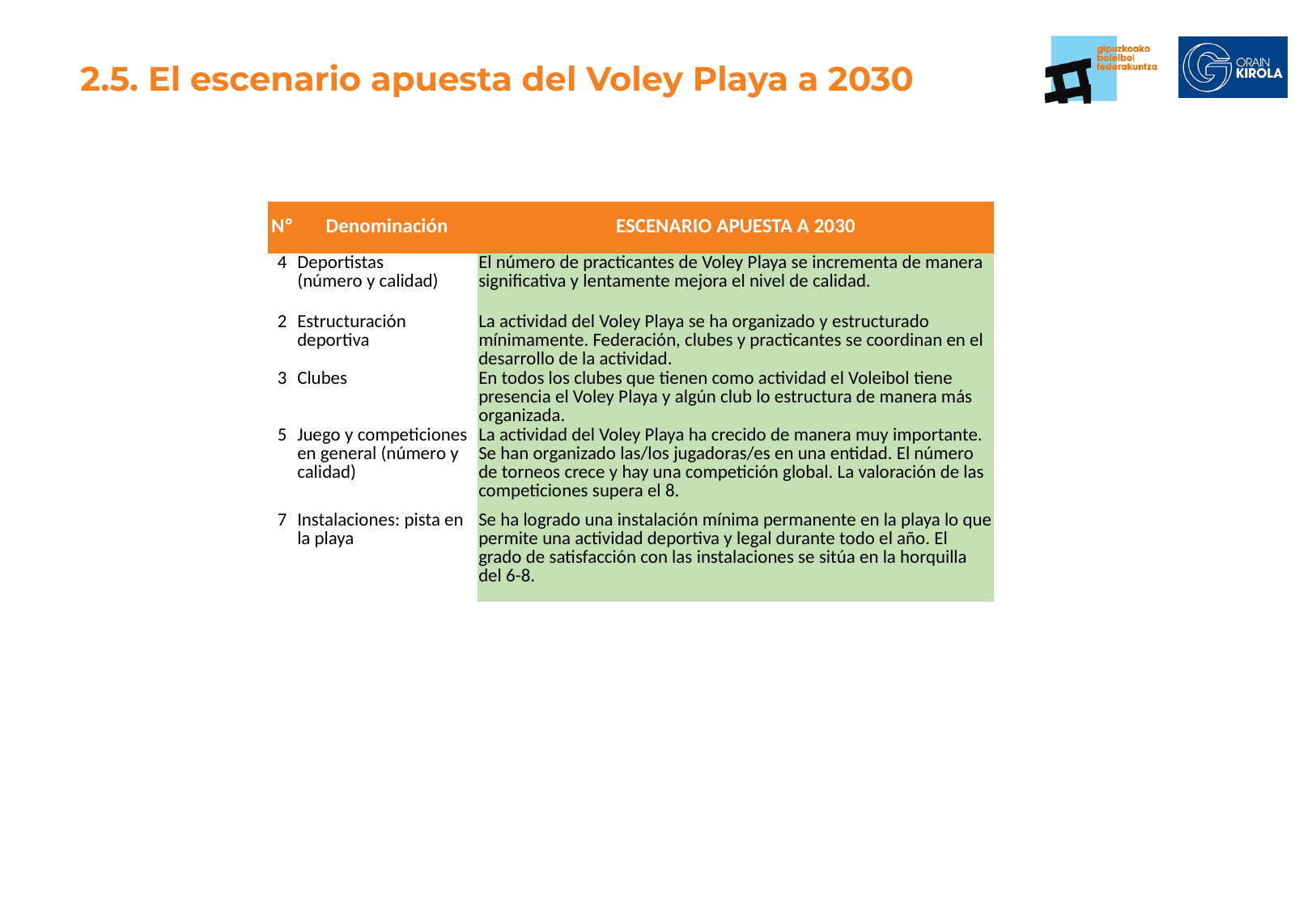

2.5. El escenario apuesta del Voley Playa a 2030
| Nº | Denominación | ESCENARIO APUESTA A 2030 |
| --- | --- | --- |
| 4 | Deportistas (número y calidad) | El número de practicantes de Voley Playa se incrementa de manera significativa y lentamente mejora el nivel de calidad. |
| 2 | Estructuración deportiva | La actividad del Voley Playa se ha organizado y estructurado mínimamente. Federación, clubes y practicantes se coordinan en el desarrollo de la actividad. |
| 3 | Clubes | En todos los clubes que tienen como actividad el Voleibol tiene presencia el Voley Playa y algún club lo estructura de manera más organizada. |
| 5 | Juego y competiciones en general (número y calidad) | La actividad del Voley Playa ha crecido de manera muy importante. Se han organizado las/los jugadoras/es en una entidad. El número de torneos crece y hay una competición global. La valoración de las competiciones supera el 8. |
| 7 | Instalaciones: pista en la playa | Se ha logrado una instalación mínima permanente en la playa lo que permite una actividad deportiva y legal durante todo el año. El grado de satisfacción con las instalaciones se sitúa en la horquilla del 6-8. |